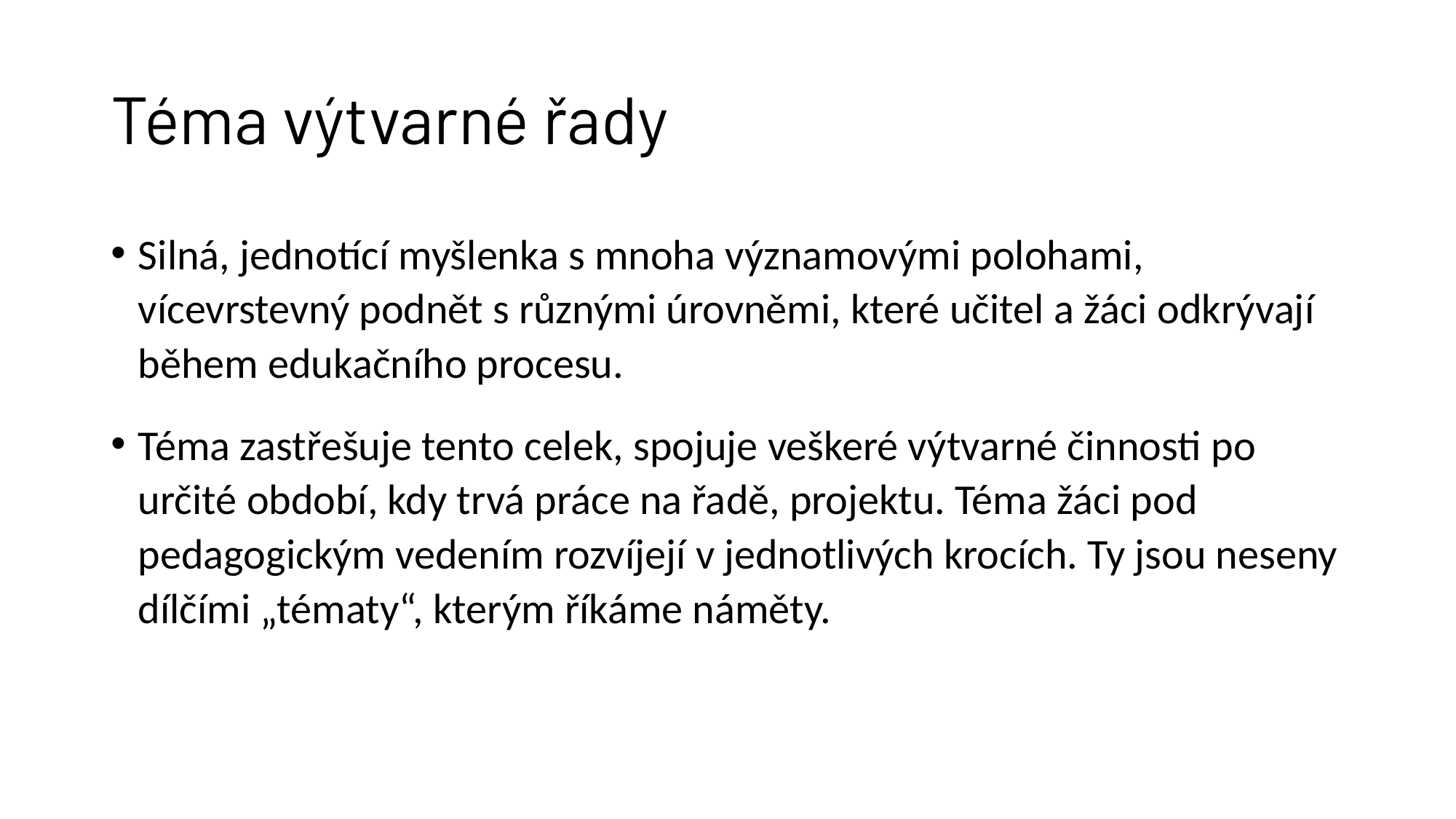

# Téma výtvarné řady
Silná, jednotící myšlenka s mnoha významovými polohami, vícevrstevný podnět s různými úrovněmi, které učitel a žáci odkrývají během edukačního procesu.
Téma zastřešuje tento celek, spojuje veškeré výtvarné činnosti po určité období, kdy trvá práce na řadě, projektu. Téma žáci pod pedagogickým vedením rozvíjejí v jednotlivých krocích. Ty jsou neseny dílčími „tématy“, kterým říkáme náměty.